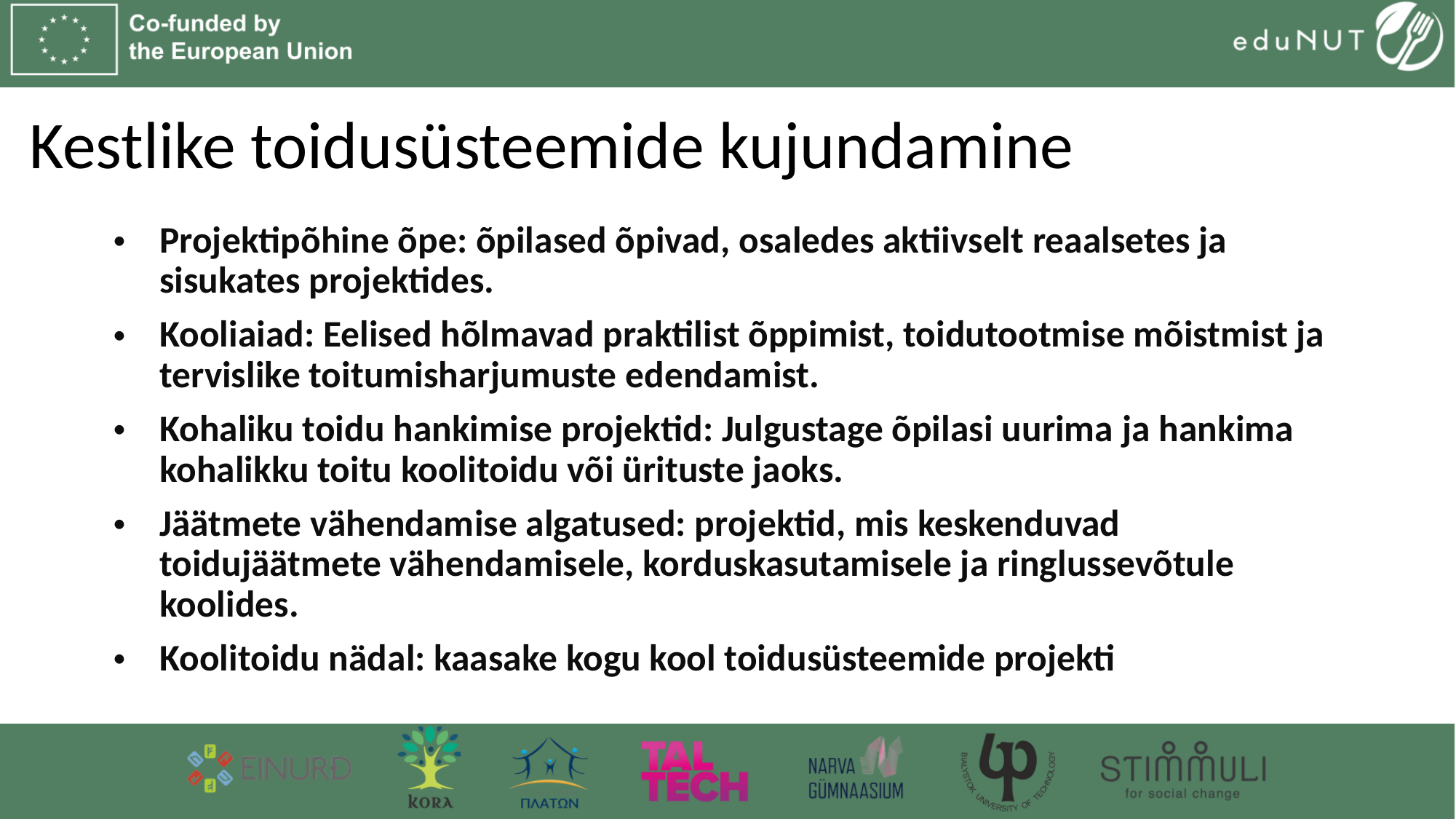

# Kestlike toidusüsteemide kujundamine
Projektipõhine õpe: õpilased õpivad, osaledes aktiivselt reaalsetes ja sisukates projektides.
Kooliaiad: Eelised hõlmavad praktilist õppimist, toidutootmise mõistmist ja tervislike toitumisharjumuste edendamist.
Kohaliku toidu hankimise projektid: Julgustage õpilasi uurima ja hankima kohalikku toitu koolitoidu või ürituste jaoks.
Jäätmete vähendamise algatused: projektid, mis keskenduvad toidujäätmete vähendamisele, korduskasutamisele ja ringlussevõtule koolides.
Koolitoidu nädal: kaasake kogu kool toidusüsteemide projekti